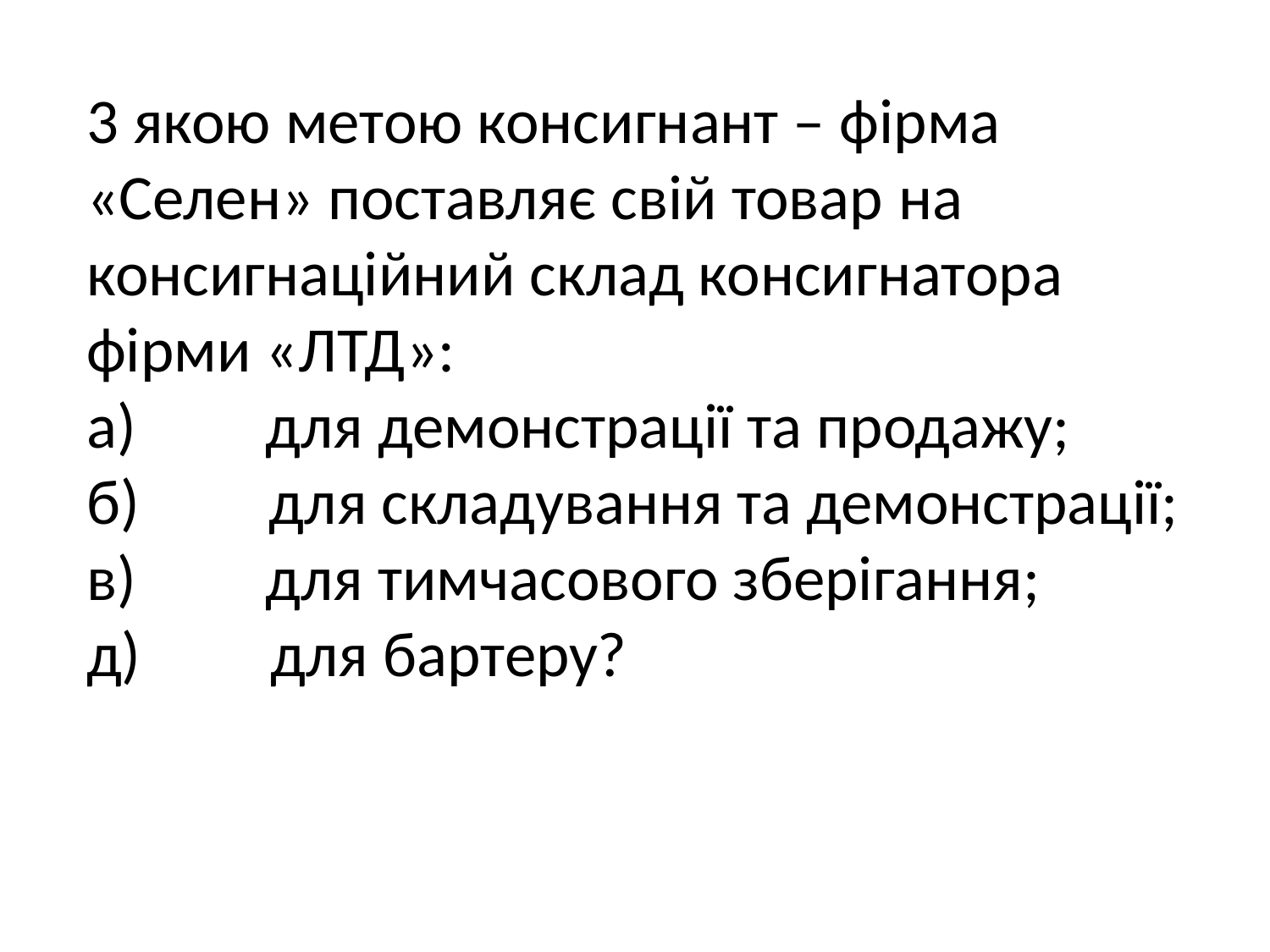

3 якою метою консигнант ‒ фірма «Селен» поставляє свій товар на консигнаційний склад консигнатора фірми «ЛТД»:
а)         для демонстрації та продажу;
б)         для складування та демонстрації;
в)         для тимчасового зберігання;
д)         для бартеру?